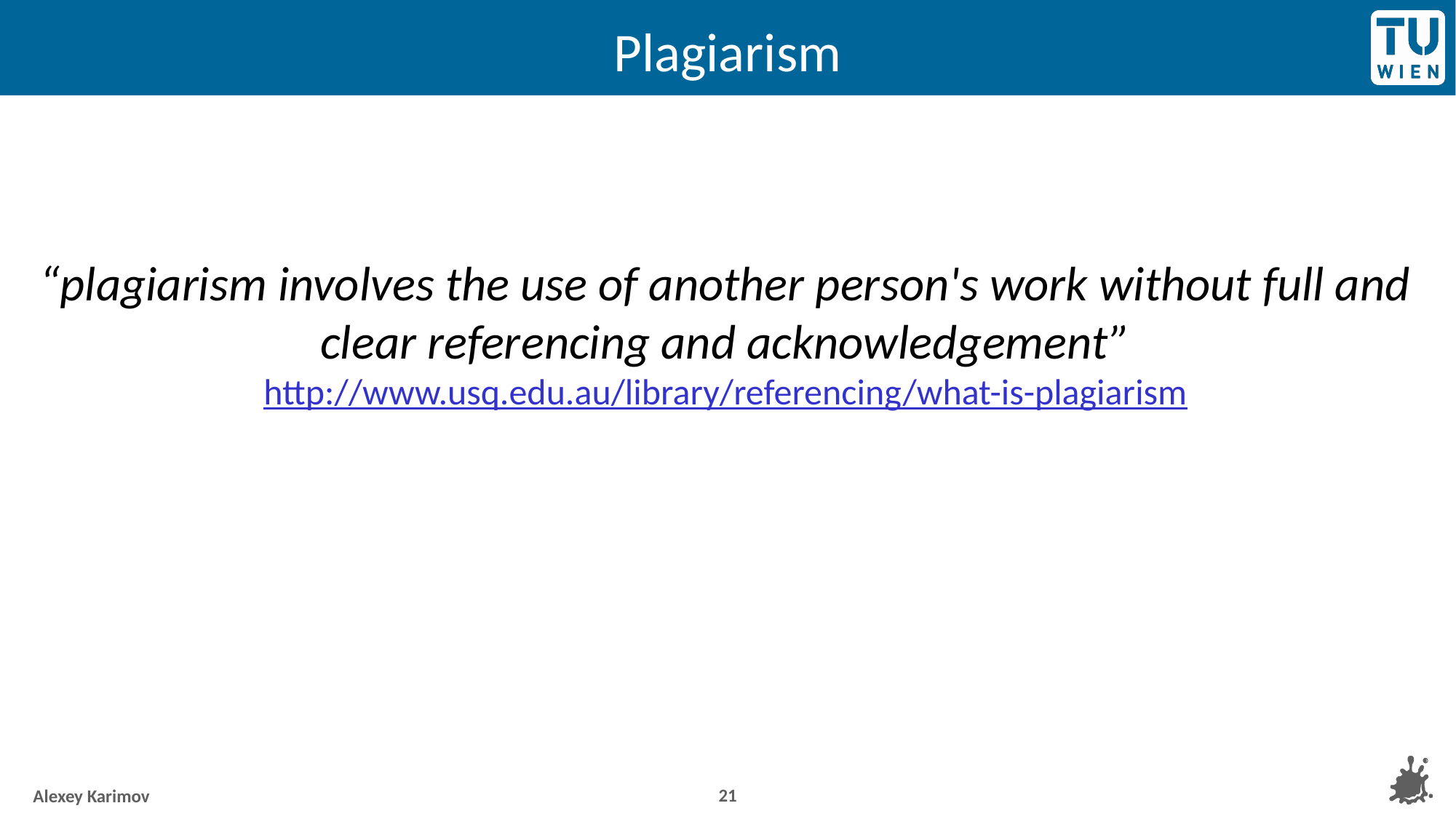

# Plagiarism

“plagiarism involves the use of another person's work without full and clear referencing and acknowledgement”
http://www.usq.edu.au/library/referencing/what-is-plagiarism

21
Alexey Karimov